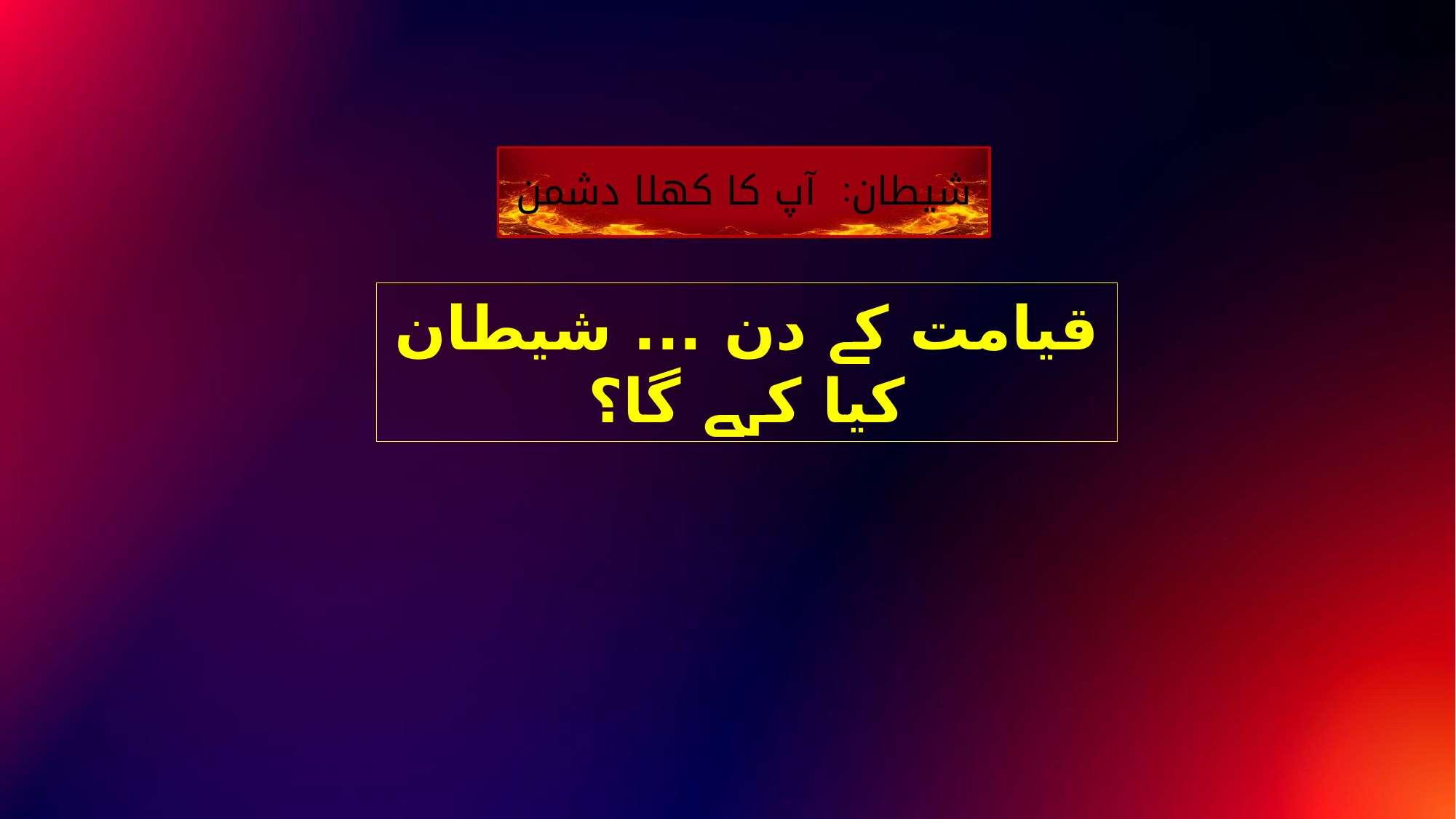

شیطان:  آپ کا کھلا دشمن
# قیامت کے دن ... شیطان کیا کہے گا؟